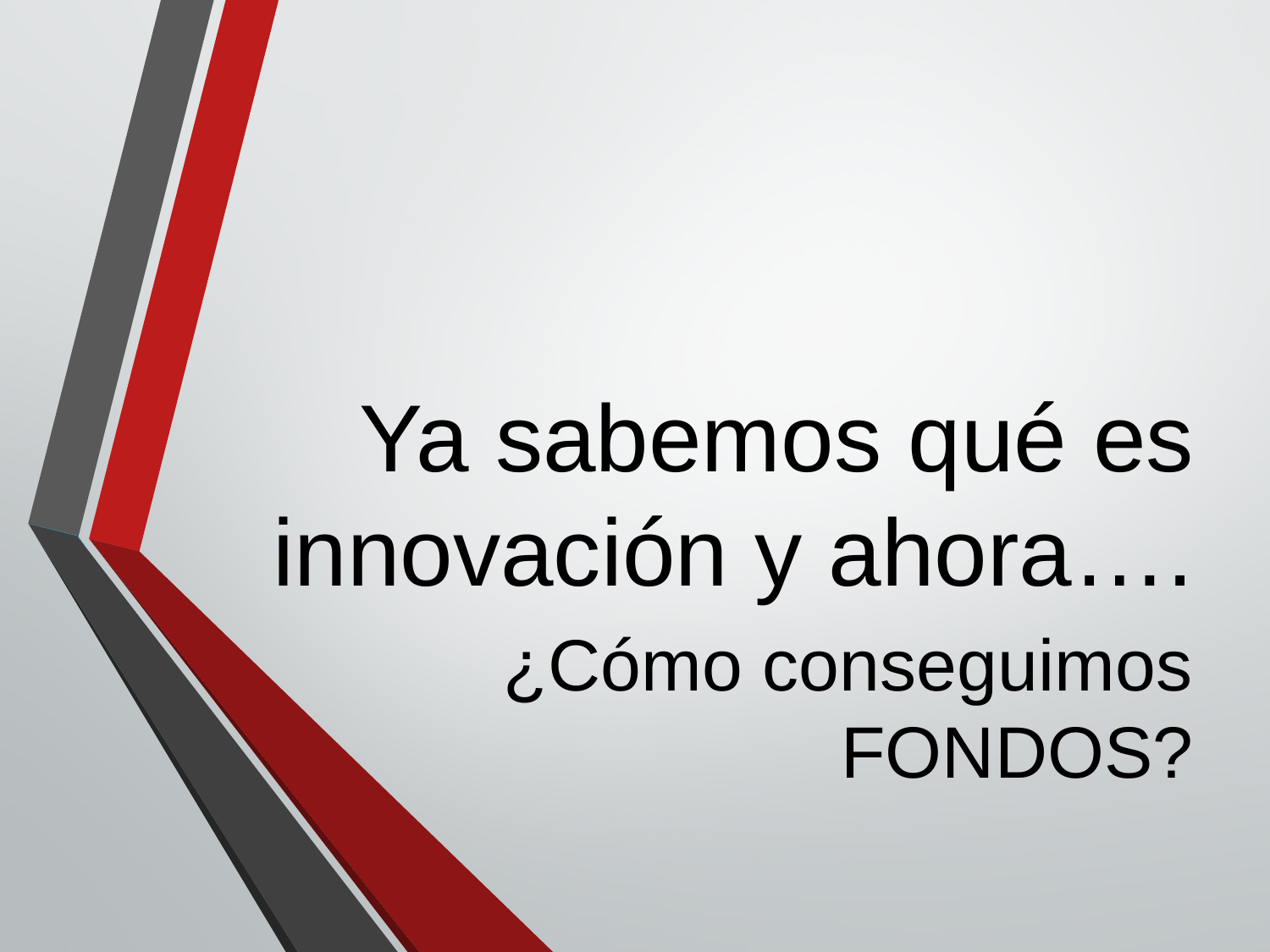

# Ya sabemos qué es innovación y ahora….
¿Cómo conseguimos FONDOS?